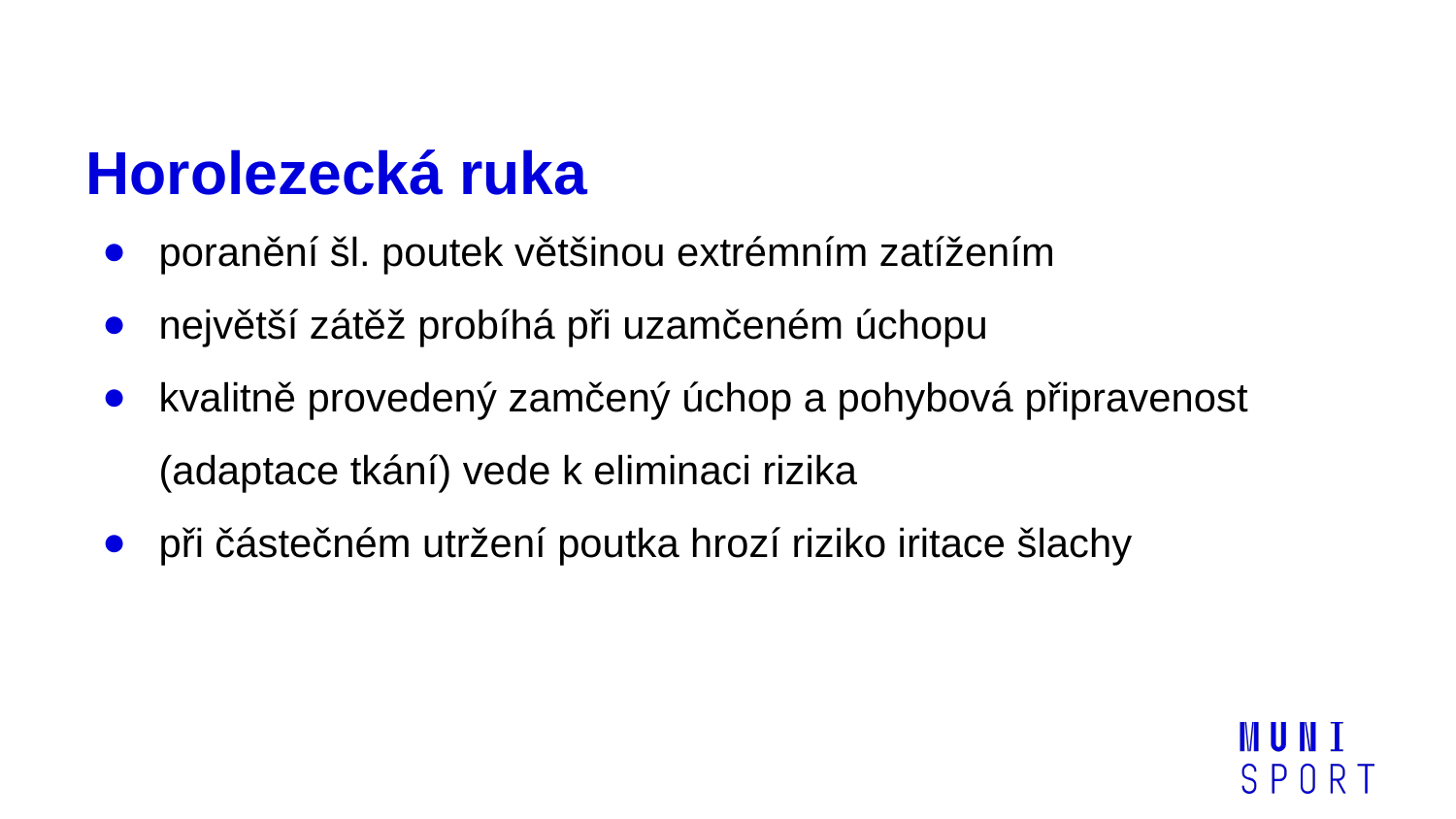

# Horolezecká ruka
poranění šl. poutek většinou extrémním zatížením
největší zátěž probíhá při uzamčeném úchopu
kvalitně provedený zamčený úchop a pohybová připravenost (adaptace tkání) vede k eliminaci rizika
při částečném utržení poutka hrozí riziko iritace šlachy